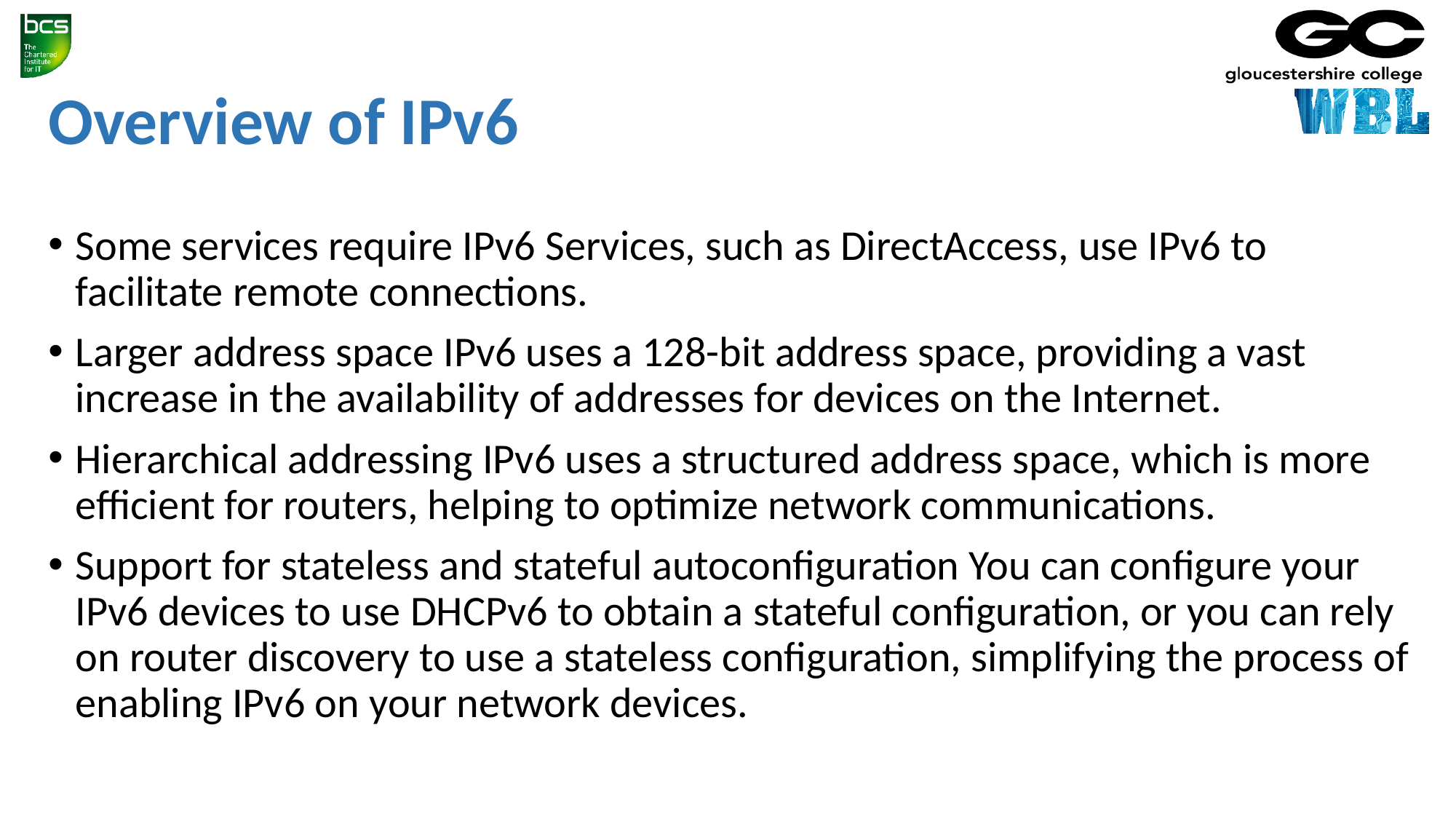

# Overview of IPv6
Some services require IPv6 Services, such as DirectAccess, use IPv6 to facilitate remote connections.
Larger address space IPv6 uses a 128-bit address space, providing a vast increase in the availability of addresses for devices on the Internet.
Hierarchical addressing IPv6 uses a structured address space, which is more efficient for routers, helping to optimize network communications.
Support for stateless and stateful autoconfiguration You can configure your IPv6 devices to use DHCPv6 to obtain a stateful configuration, or you can rely on router discovery to use a stateless configuration, simplifying the process of enabling IPv6 on your network devices.